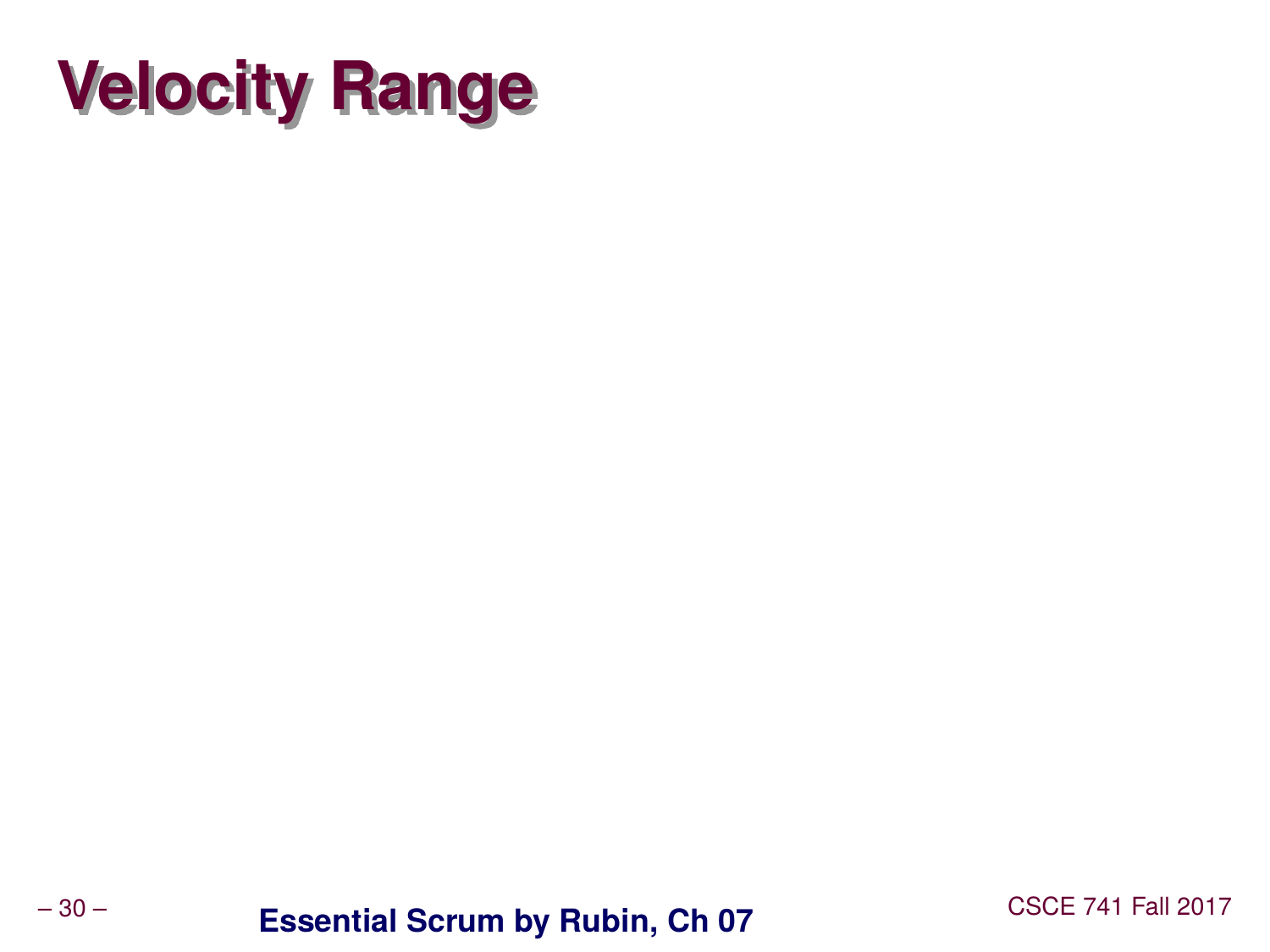

# Velocity Range

Essential Scrum by Rubin, Ch 07